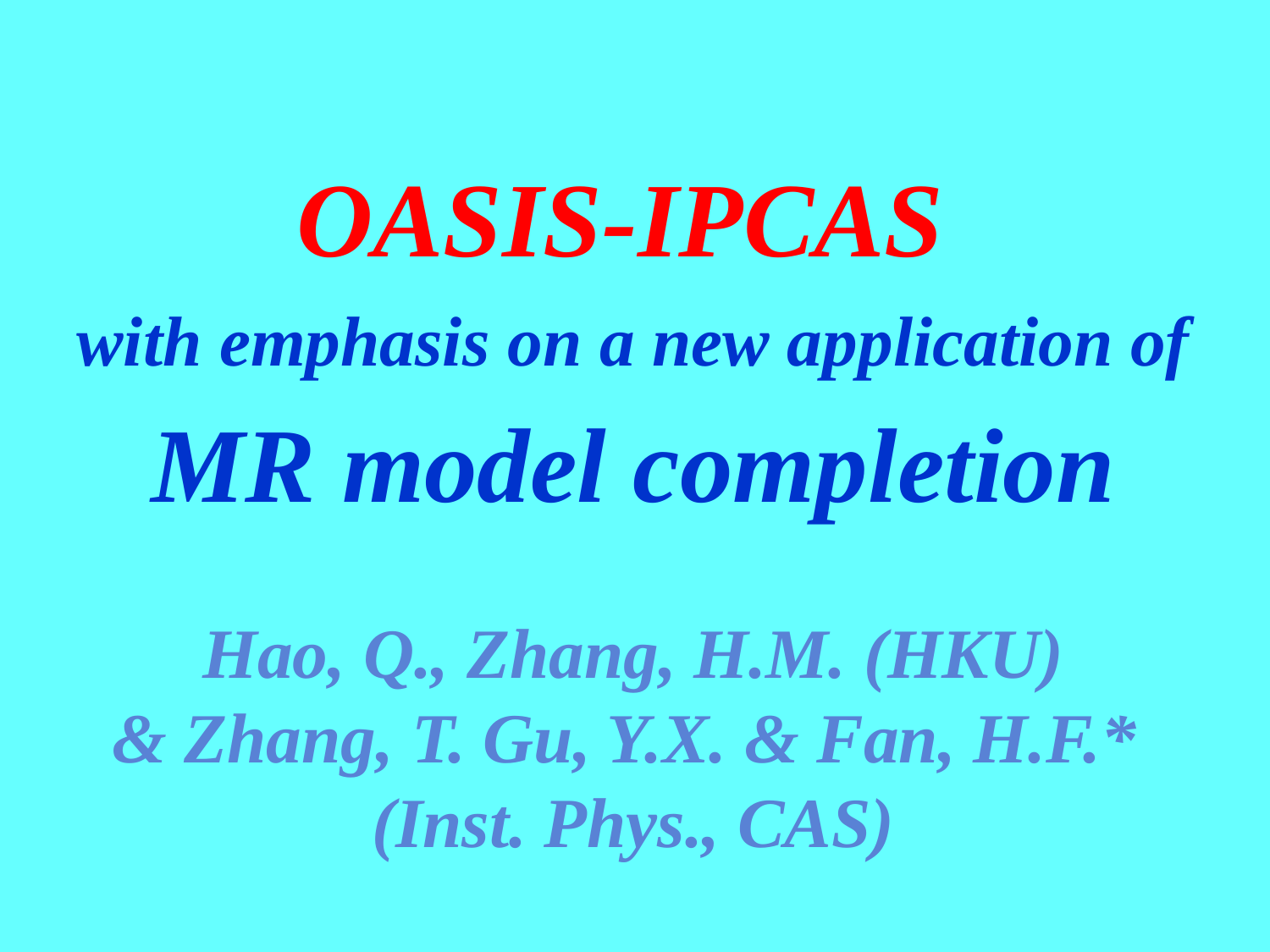

OASIS-IPCAS

with emphasis on a new application of

MR model completion

Hao, Q., Zhang, H.M. (HKU)
& Zhang, T. Gu, Y.X. & Fan, H.F.*
(Inst. Phys., CAS)